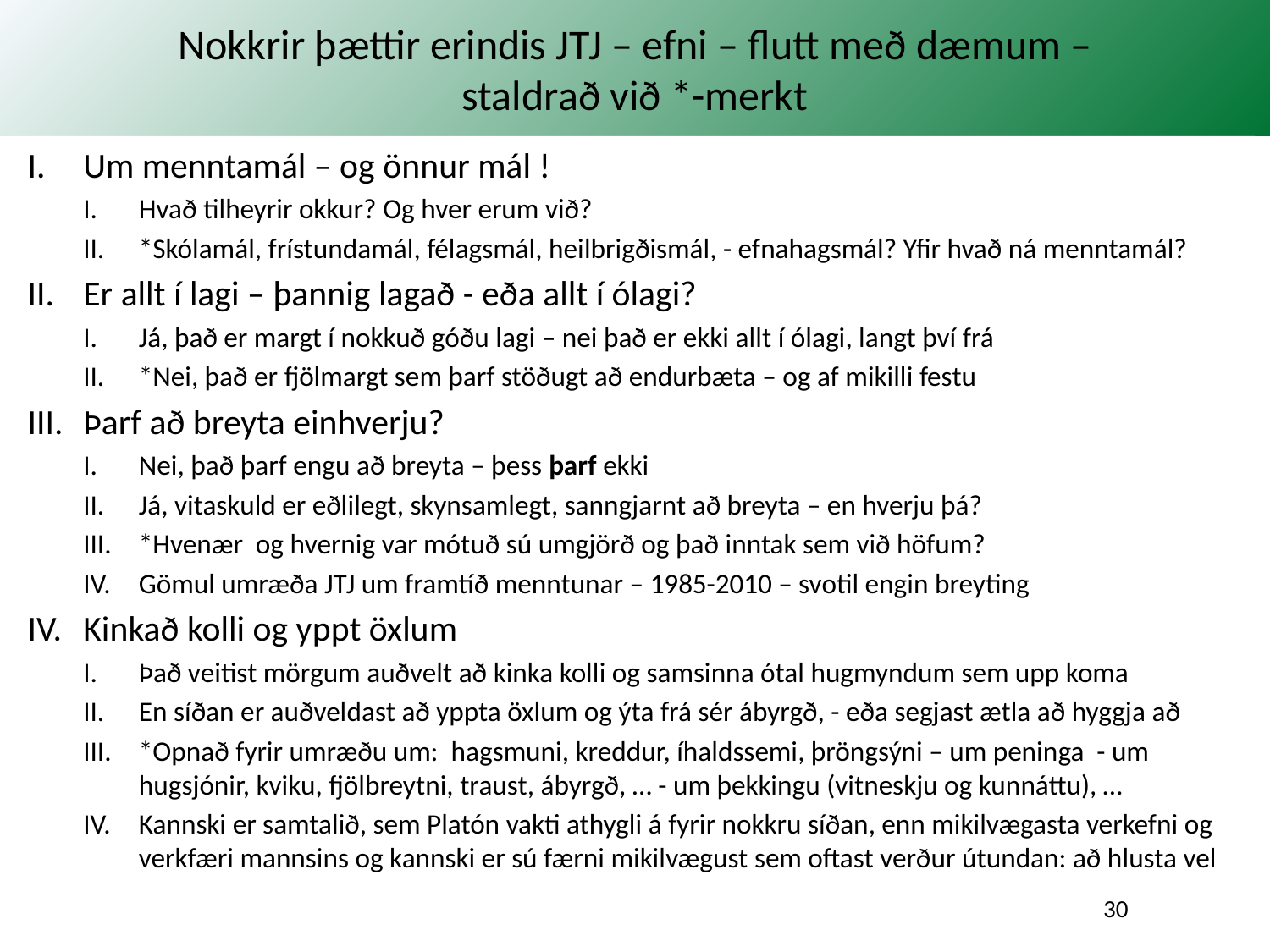

# Nokkrir þættir erindis JTJ – efni – flutt með dæmum – staldrað við *-merkt
Um menntamál – og önnur mál !
Hvað tilheyrir okkur? Og hver erum við?
*Skólamál, frístundamál, félagsmál, heilbrigðismál, - efnahagsmál? Yfir hvað ná menntamál?
Er allt í lagi – þannig lagað - eða allt í ólagi?
Já, það er margt í nokkuð góðu lagi – nei það er ekki allt í ólagi, langt því frá
*Nei, það er fjölmargt sem þarf stöðugt að endurbæta – og af mikilli festu
Þarf að breyta einhverju?
Nei, það þarf engu að breyta – þess þarf ekki
Já, vitaskuld er eðlilegt, skynsamlegt, sanngjarnt að breyta – en hverju þá?
*Hvenær  og hvernig var mótuð sú umgjörð og það inntak sem við höfum?
Gömul umræða JTJ um framtíð menntunar – 1985-2010 – svotil engin breyting
Kinkað kolli og yppt öxlum
Það veitist mörgum auðvelt að kinka kolli og samsinna ótal hugmyndum sem upp koma
En síðan er auðveldast að yppta öxlum og ýta frá sér ábyrgð, - eða segjast ætla að hyggja að
*Opnað fyrir umræðu um:  hagsmuni, kreddur, íhaldssemi, þröngsýni – um peninga  - um hugsjónir, kviku, fjölbreytni, traust, ábyrgð, … - um þekkingu (vitneskju og kunnáttu), …
Kannski er samtalið, sem Platón vakti athygli á fyrir nokkru síðan, enn mikilvægasta verkefni og verkfæri mannsins og kannski er sú færni mikilvægust sem oftast verður útundan: að hlusta vel
JTJ / Skólaþing 2019 - Á réttu róli?
30